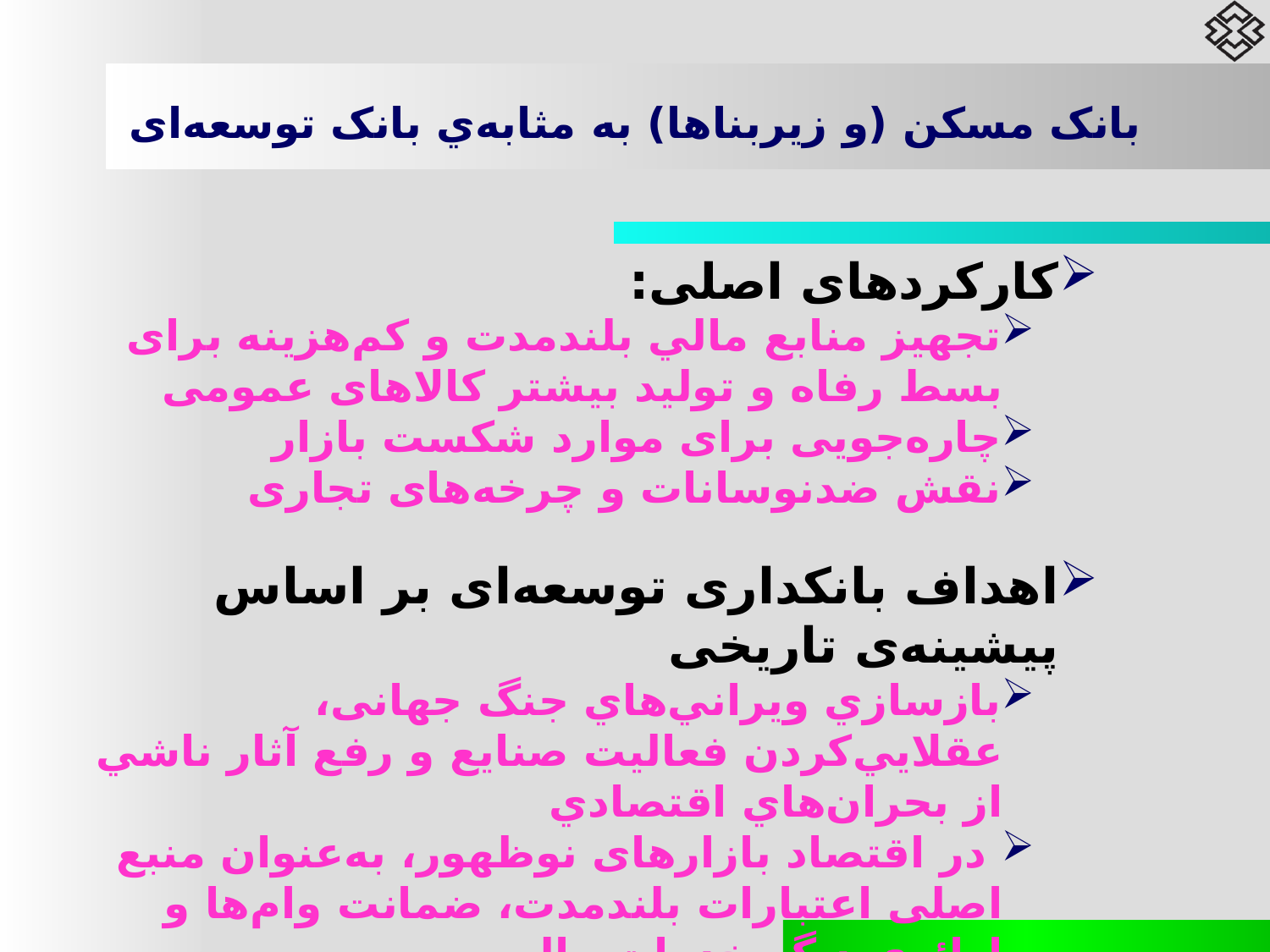

# بانک مسکن (و زیربناها) به مثابه‌ي بانک توسعه‌ای
کارکردهای اصلی:
تجهيز منابع مالي بلندمدت و كم‌هزينه برای بسط رفاه و تولید بیشتر کالاهای عمومی
چاره‌جویی برای موارد شکست بازار
نقش ضدنوسانات و چرخه‌های تجاری

اهداف بانکداری توسعه‌ای بر اساس پیشینه‌ی تاریخی
بازسازي ويراني‌هاي جنگ جهانی، عقلايي‌کردن فعاليت صنايع و رفع آثار ناشي از بحران‌هاي اقتصادي
 در اقتصاد بازارهای نوظهور، به‌عنوان منبع اصلی اعتبارات بلندمدت، ضمانت وام‌ها و ارائه‌ی دیگر خدمات مالی
ارائه‌ي خدمات مالی به بخش‌هایی که تحت عنوان بخش‌های استراتژیک اقتصاد شناخته می‌شوند